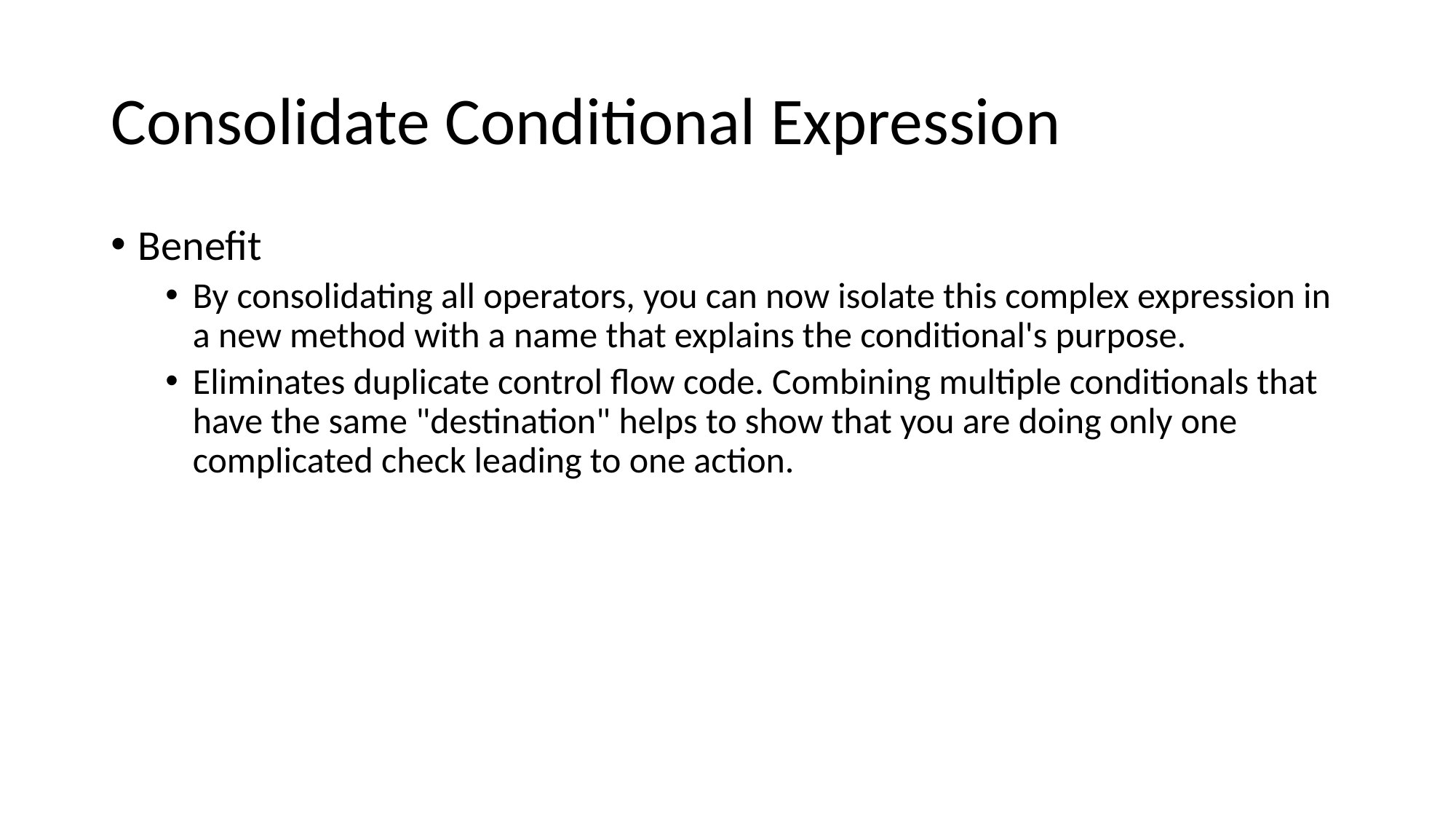

# Consolidate Conditional Expression
Benefit
By consolidating all operators, you can now isolate this complex expression in a new method with a name that explains the conditional's purpose.
Eliminates duplicate control flow code. Combining multiple conditionals that have the same "destination" helps to show that you are doing only one complicated check leading to one action.